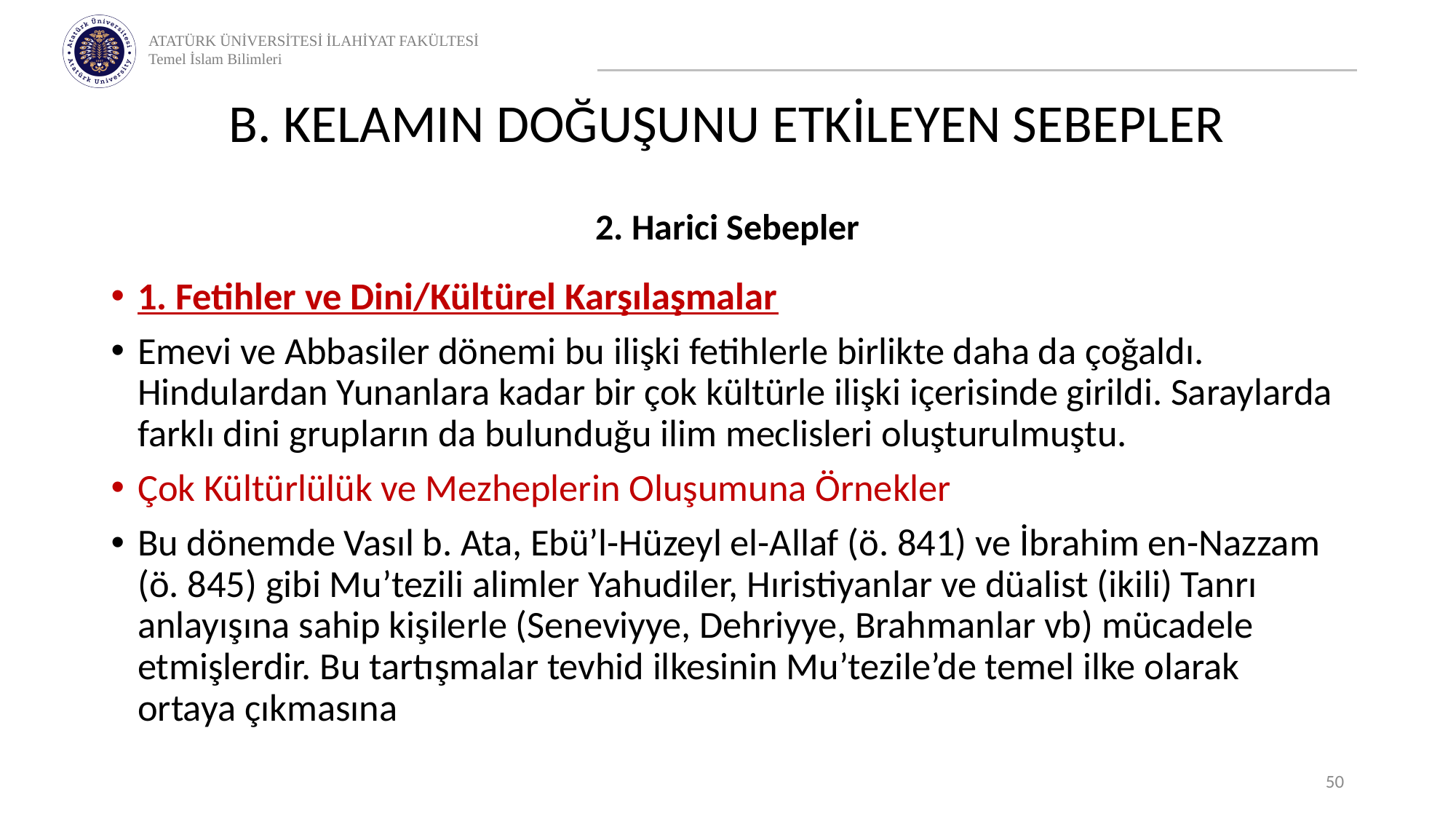

# B. KELAMIN DOĞUŞUNU ETKİLEYEN SEBEPLER

2. Harici Sebepler
1. Fetihler ve Dini/Kültürel Karşılaşmalar
Emevi ve Abbasiler dönemi bu ilişki fetihlerle birlikte daha da çoğaldı. Hindulardan Yunanlara kadar bir çok kültürle ilişki içerisinde girildi. Saraylarda farklı dini grupların da bulunduğu ilim meclisleri oluşturulmuştu.
Çok Kültürlülük ve Mezheplerin Oluşumuna Örnekler
Bu dönemde Vasıl b. Ata, Ebü’l-Hüzeyl el-Allaf (ö. 841) ve İbrahim en-Nazzam (ö. 845) gibi Mu’tezili alimler Yahudiler, Hıristiyanlar ve düalist (ikili) Tanrı anlayışına sahip kişilerle (Seneviyye, Dehriyye, Brahmanlar vb) mücadele etmişlerdir. Bu tartışmalar tevhid ilkesinin Mu’tezile’de temel ilke olarak ortaya çıkmasına

50